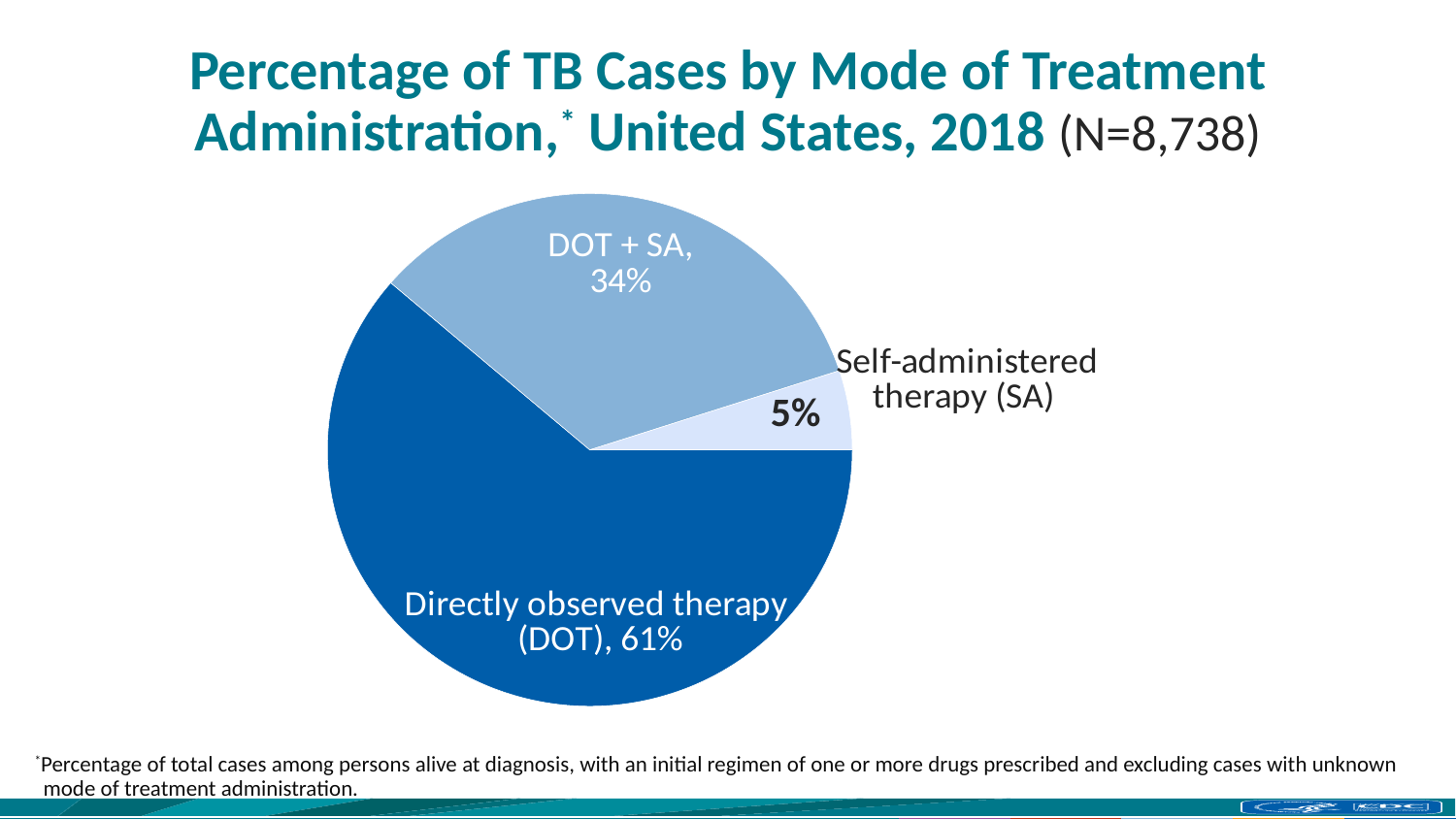

# Percentage of TB Cases by Mode of Treatment Administration,* United States, 2018 (N=8,738)

### Chart

| Category | Column1 |
|---|---|
| DOT only | 61.3 |
| DOT + SA | 33.7 |
| SA Only | 5.0 |
5%
*Percentage of total cases among persons alive at diagnosis, with an initial regimen of one or more drugs prescribed and excluding cases with unknown mode of treatment administration.